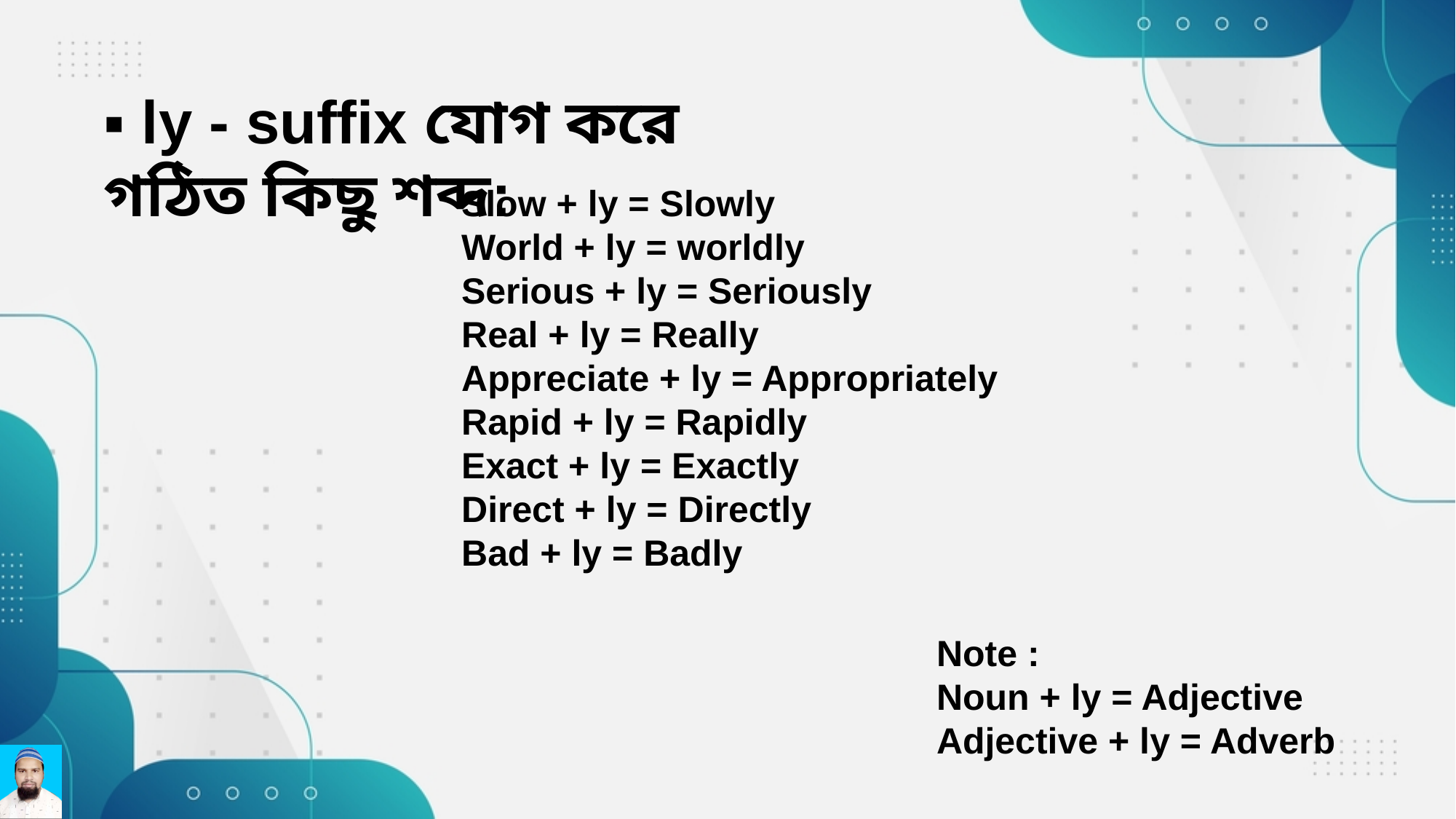

▪ ly - suffix যোগ করে গঠিত কিছু শব্দ:
Slow + ly = Slowly
World + ly = worldly
Serious + ly = Seriously
Real + ly = Really
Appreciate + ly = Appropriately
Rapid + ly = Rapidly
Exact + ly = Exactly
Direct + ly = Directly
Bad + ly = Badly
Note :
Noun + ly = Adjective
Adjective + ly = Adverb